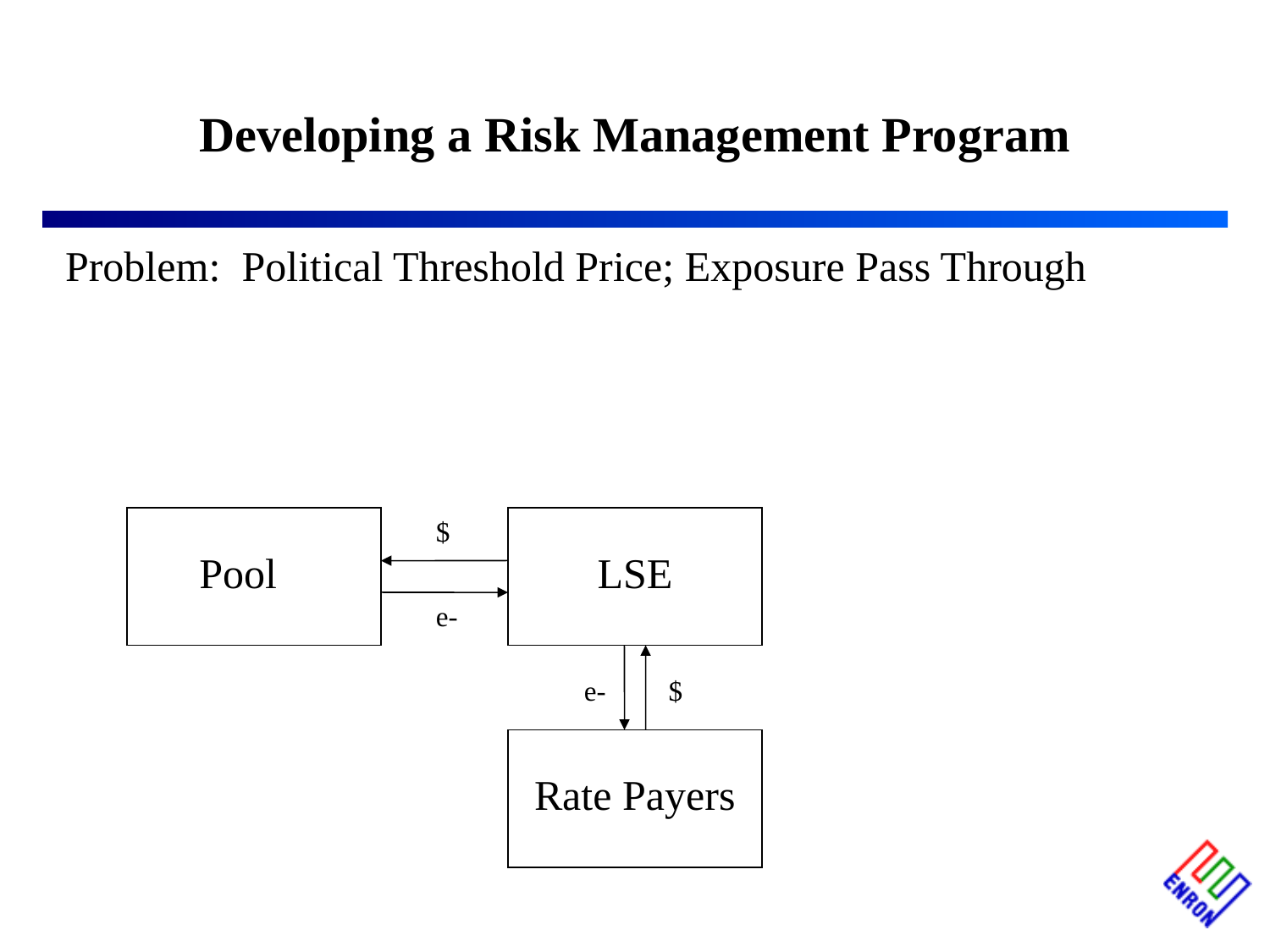

# Developing a Risk Management Program
Problem:  Political Threshold Price; Exposure Pass Through

$

Pool
LSE

e-

e-
$

Rate Payers